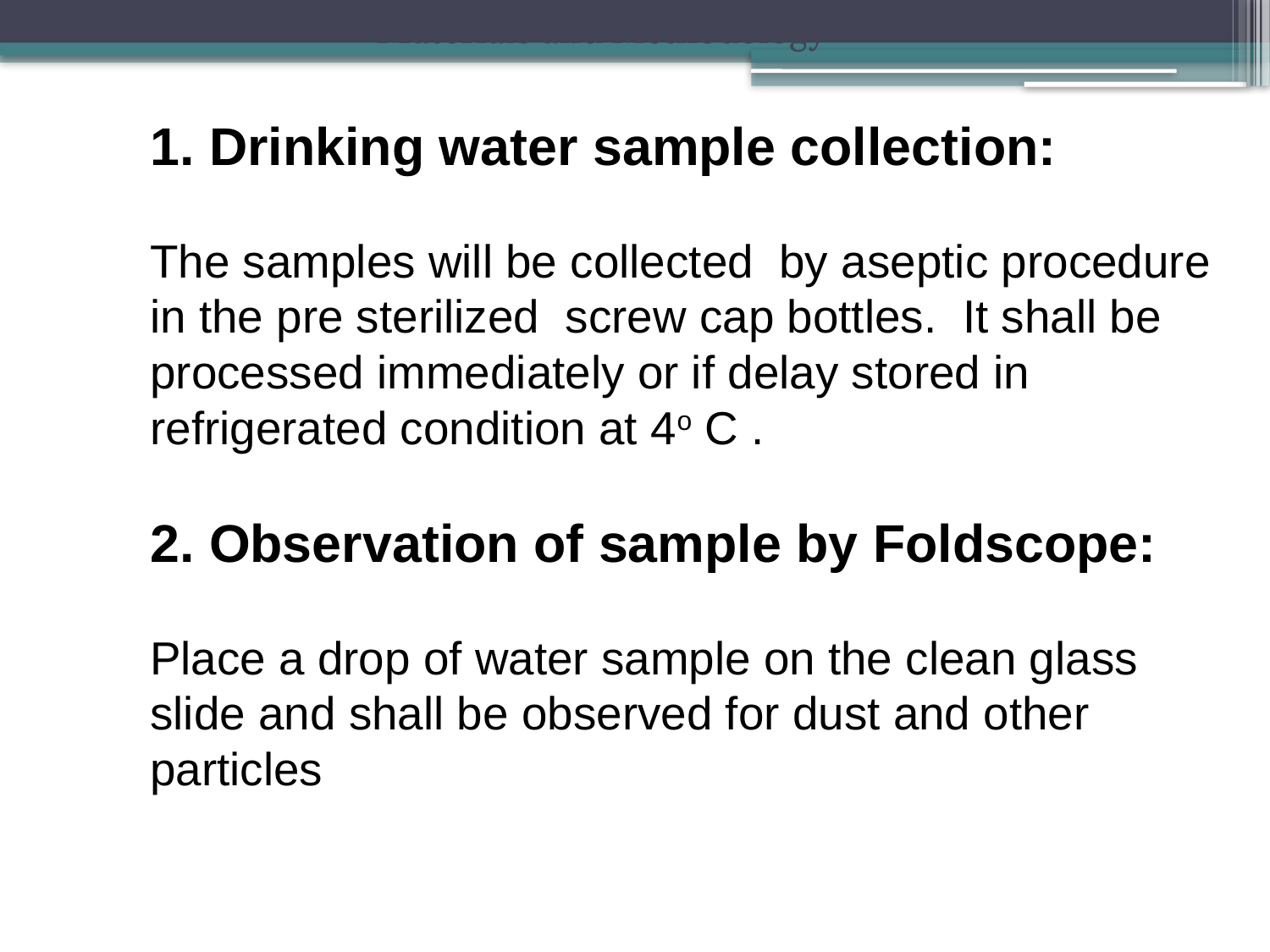

Materials and Methodology
# 1. Drinking water sample collection: The samples will be collected  by aseptic procedure in the pre sterilized  screw cap bottles.  It shall be processed immediately or if delay stored in refrigerated condition at 4o C . 2. Observation of sample by Foldscope: Place a drop of water sample on the clean glass slide and shall be observed for dust and other particles